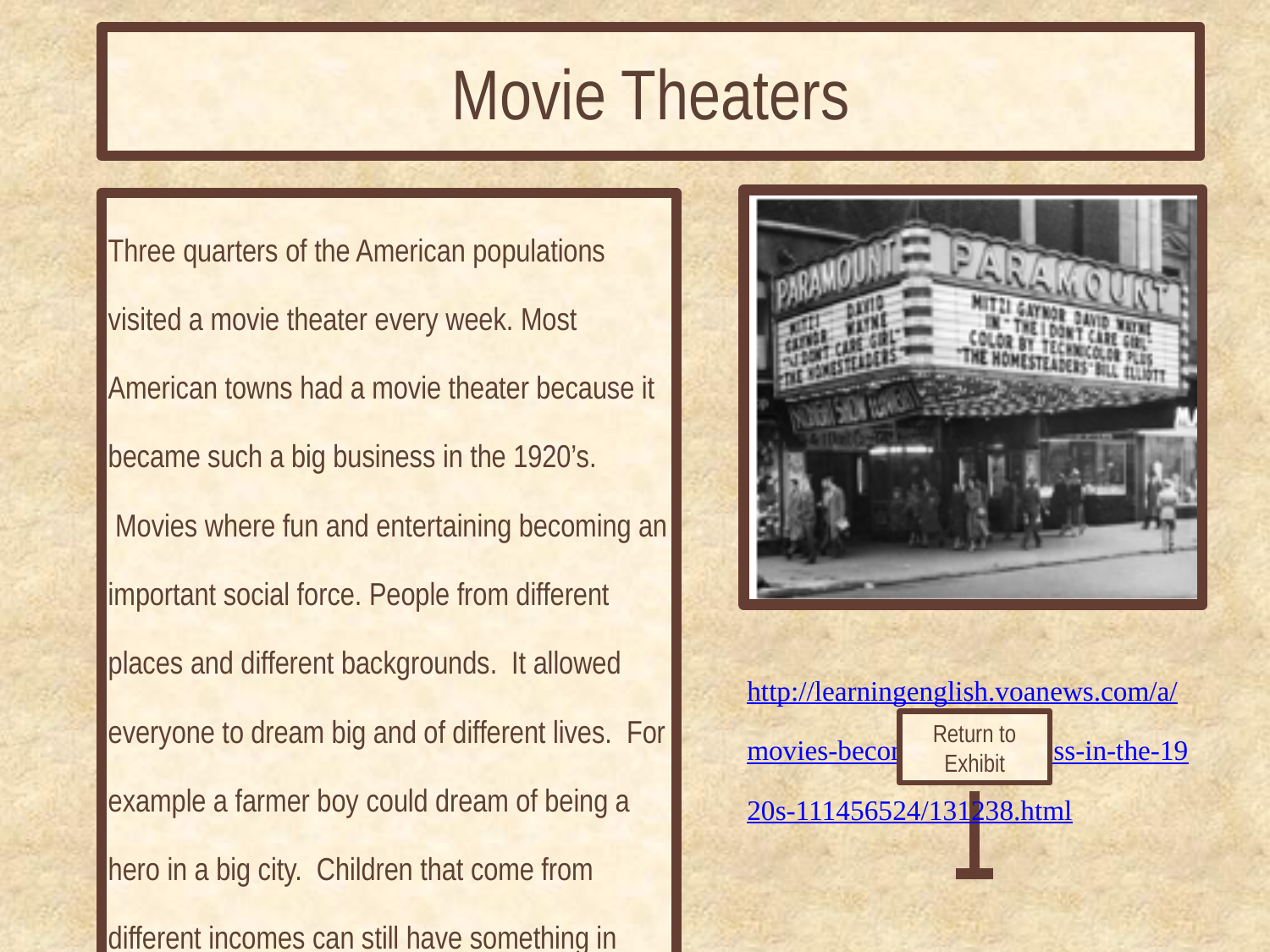

# Movie Theaters

Three quarters of the American populations visited a movie theater every week. Most American towns had a movie theater because it became such a big business in the 1920’s.  Movies where fun and entertaining becoming an important social force. People from different places and different backgrounds.  It allowed everyone to dream big and of different lives.  For example a farmer boy could dream of being a hero in a big city.  Children that come from different incomes can still have something in common with the movies.

http://learningenglish.voanews.com/a/movies-become-big-business-in-the-1920s-111456524/131238.html
Return to Exhibit